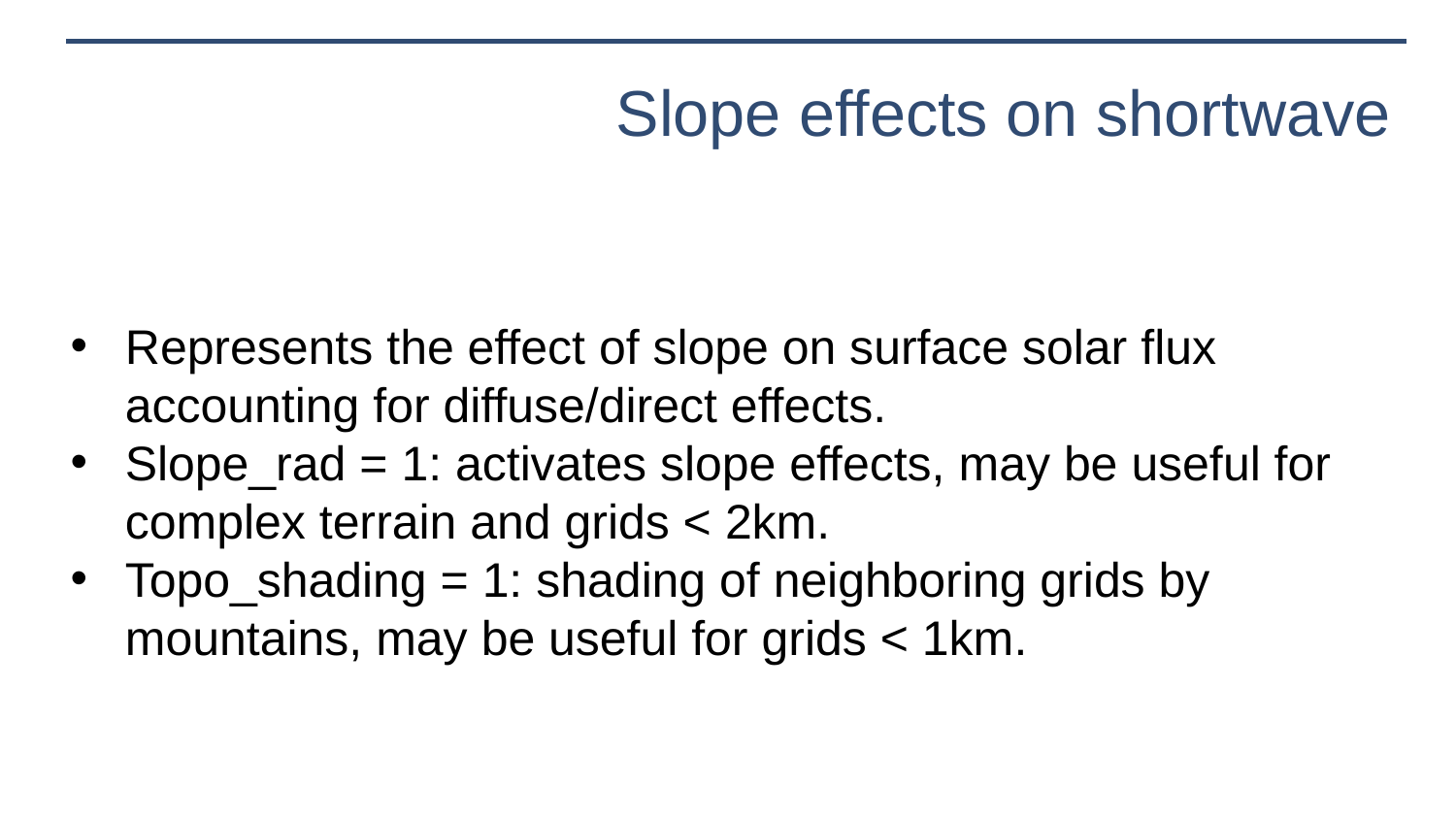

# Slope effects on shortwave

Represents the effect of slope on surface solar flux accounting for diffuse/direct effects.
Slope_rad = 1: activates slope effects, may be useful for complex terrain and grids < 2km.
Topo_shading = 1: shading of neighboring grids by mountains, may be useful for grids < 1km.